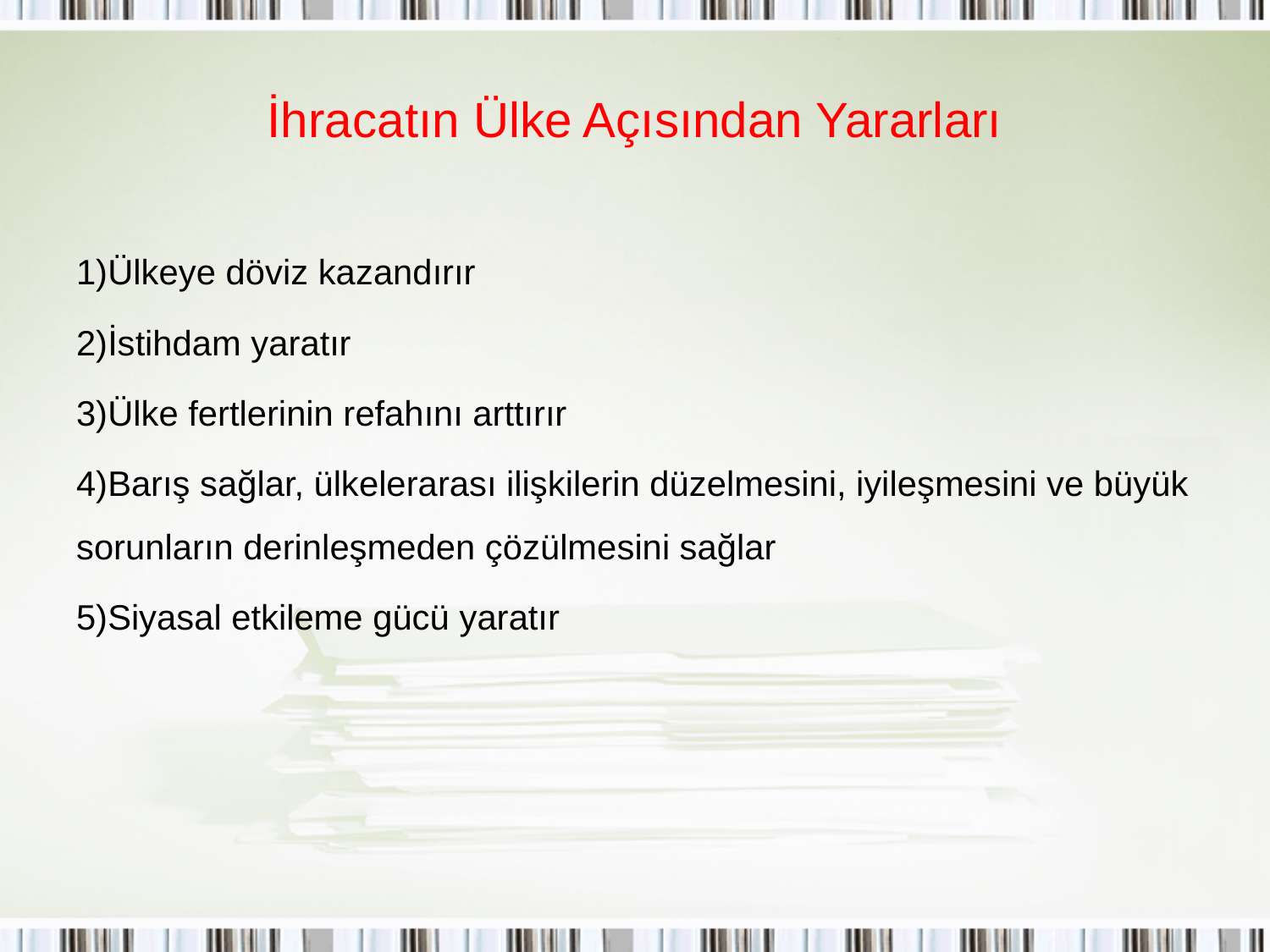

# İhracatın Ülke Açısından Yararları
1)Ülkeye döviz kazandırır
2)İstihdam yaratır
3)Ülke fertlerinin refahını arttırır
4)Barış sağlar, ülkelerarası ilişkilerin düzelmesini, iyileşmesini ve büyük sorunların derinleşmeden çözülmesini sağlar
5)Siyasal etkileme gücü yaratır